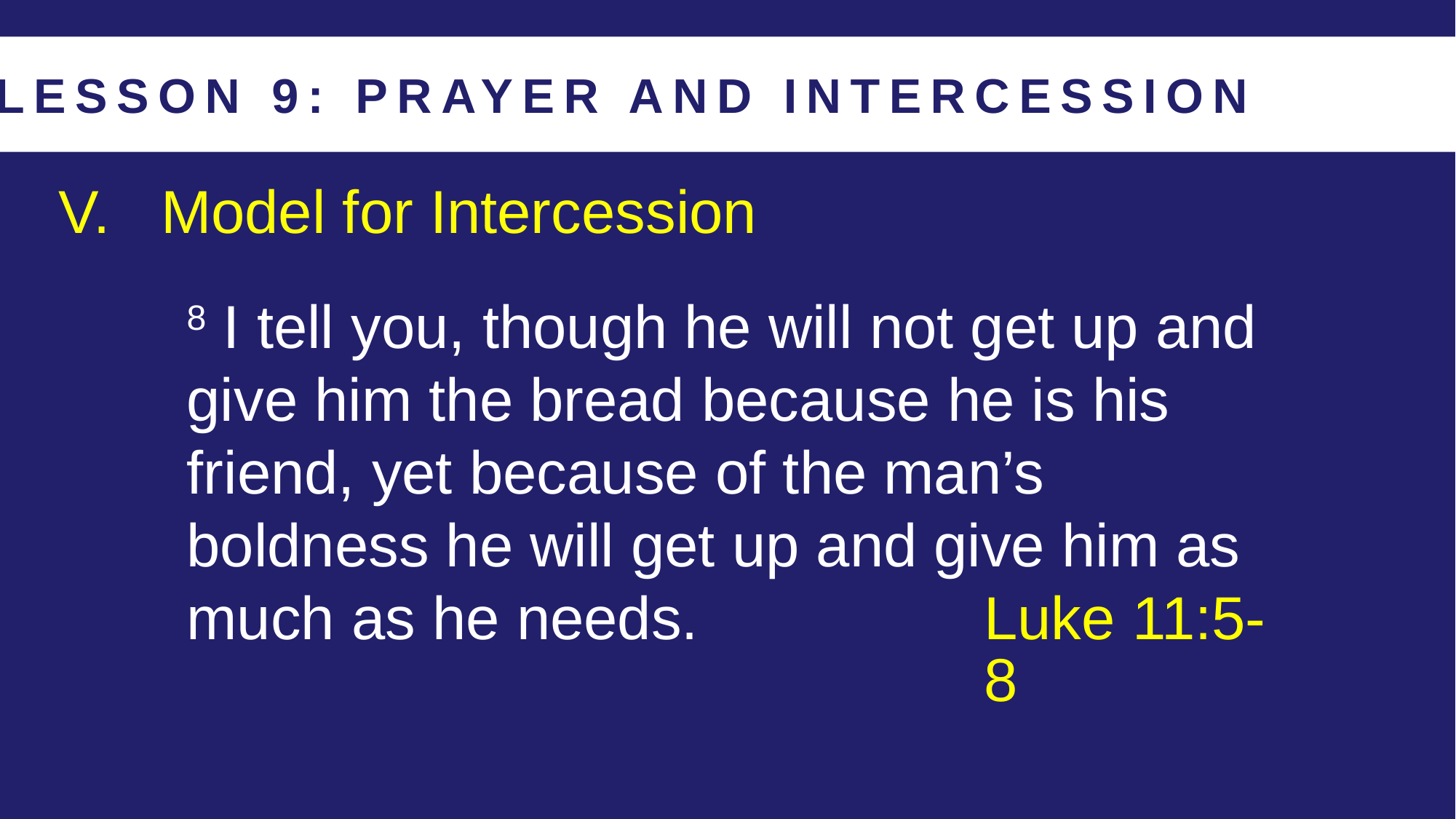

LESSON 9: PRAYER AND INTERCESSION
Model for Intercession
8 I tell you, though he will not get up and give him the bread because he is his friend, yet because of the man’s boldness he will get up and give him as much as he needs.
Luke 11:5-8